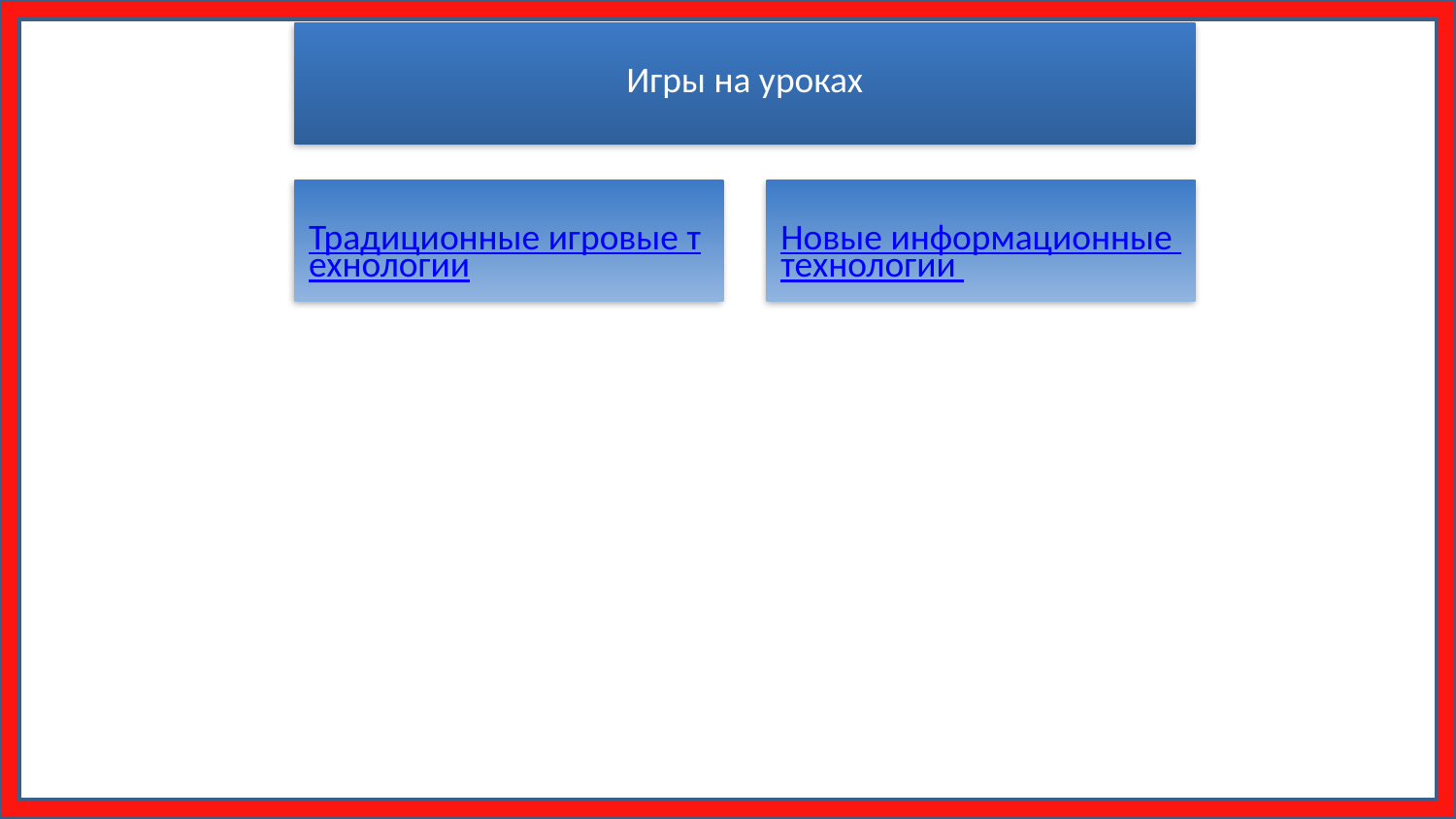

Игры на уроках
Традиционные игровые технологии
Новые информационные технологии